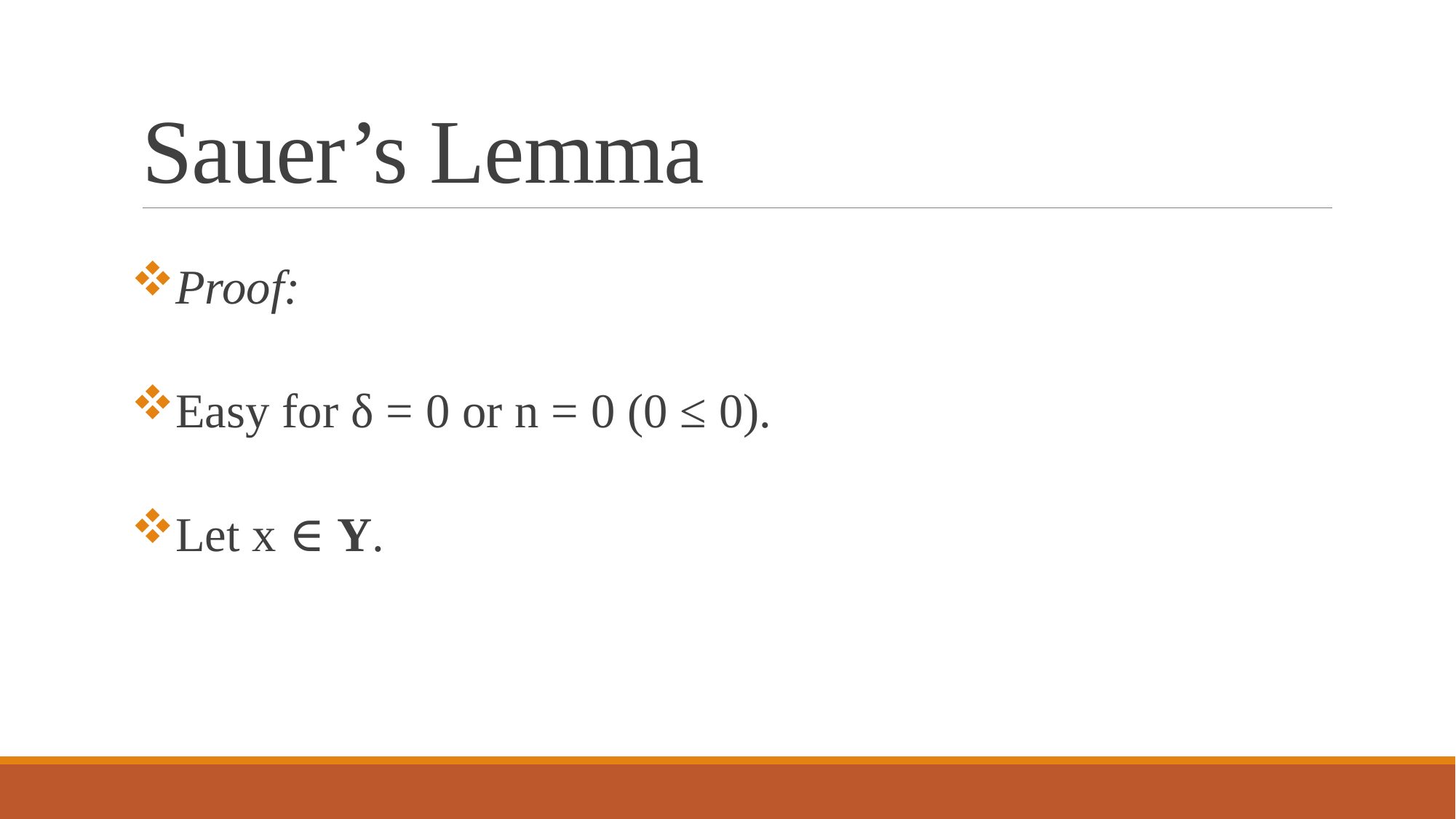

# Sauer’s Lemma
Proof:
Easy for δ = 0 or n = 0 (0 ≤ 0).
Let x ∈ Y.